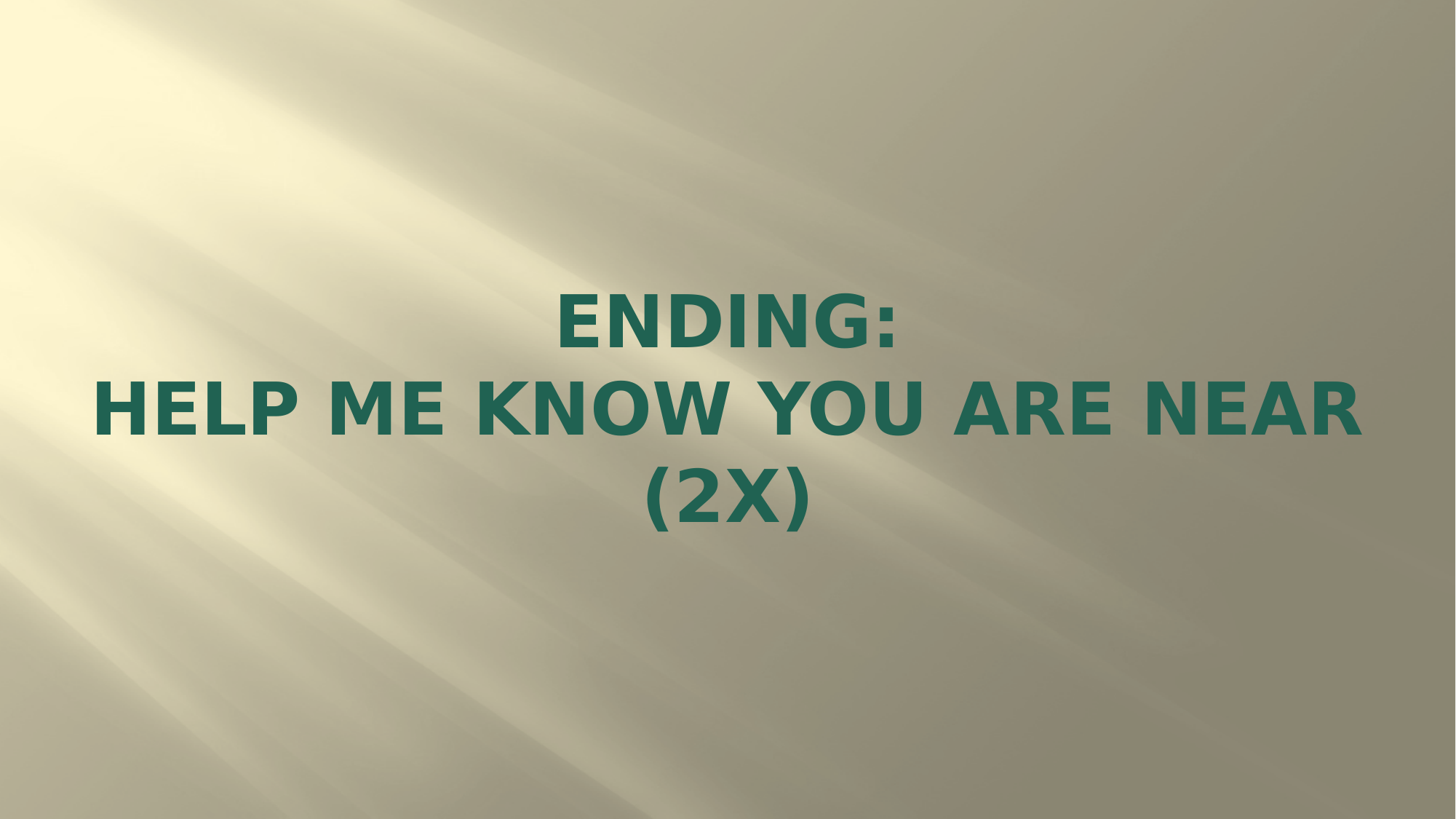

# Ending: Help me know You are near (2X)